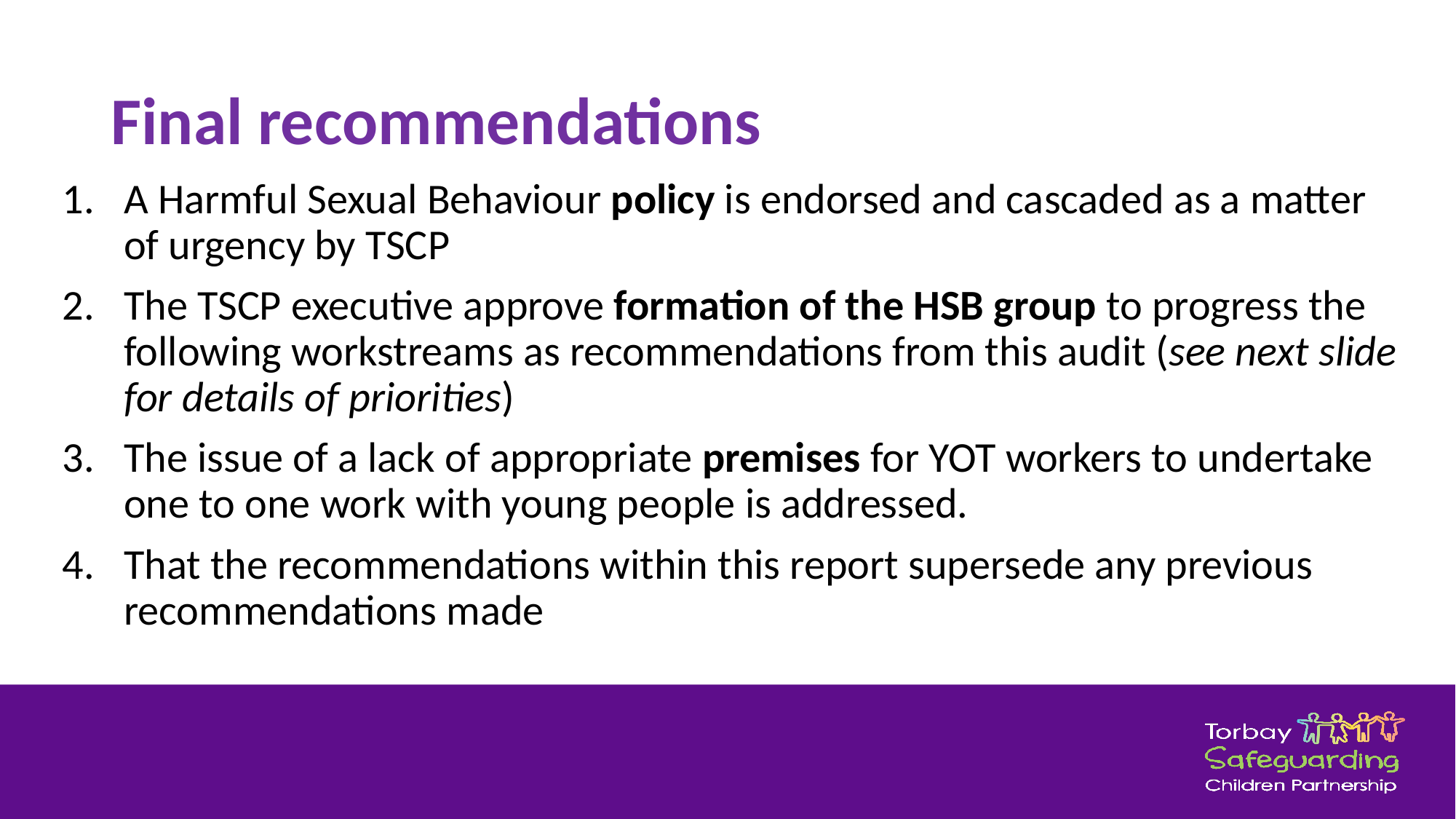

Final recommendations
A Harmful Sexual Behaviour policy is endorsed and cascaded as a matter of urgency by TSCP
The TSCP executive approve formation of the HSB group to progress the following workstreams as recommendations from this audit (see next slide for details of priorities)
The issue of a lack of appropriate premises for YOT workers to undertake one to one work with young people is addressed.
That the recommendations within this report supersede any previous recommendations made